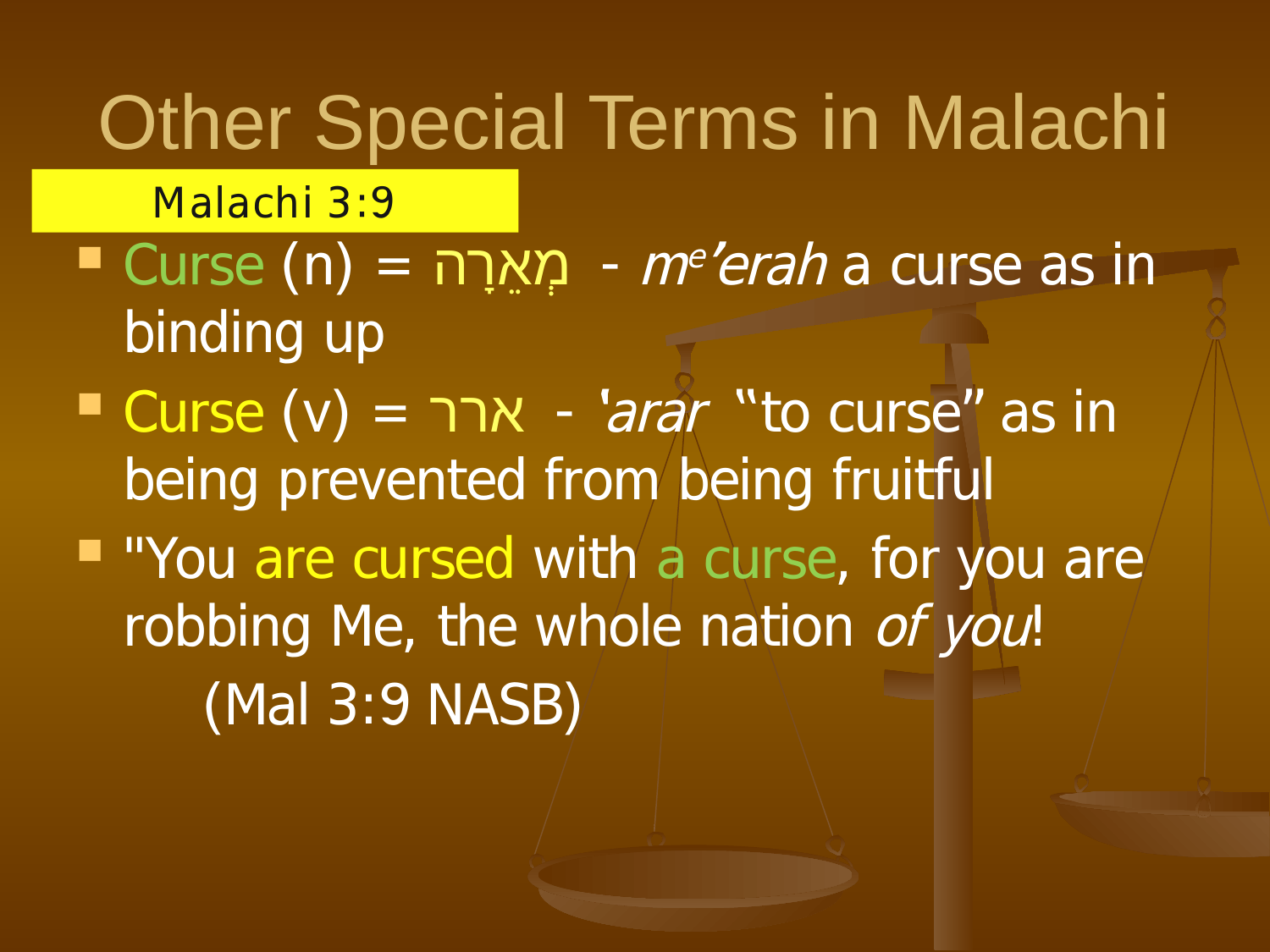

# Other Special Terms in Malachi
Malachi 3:9
Curse (n) = מְאֵרָה  - me’erah a curse as in binding up
Curse (v) = ארר  - ‘arar  “to curse” as in being prevented from being fruitful
"You are cursed with a curse, for you are robbing Me, the whole nation of you!
	(Mal 3:9 NASB)